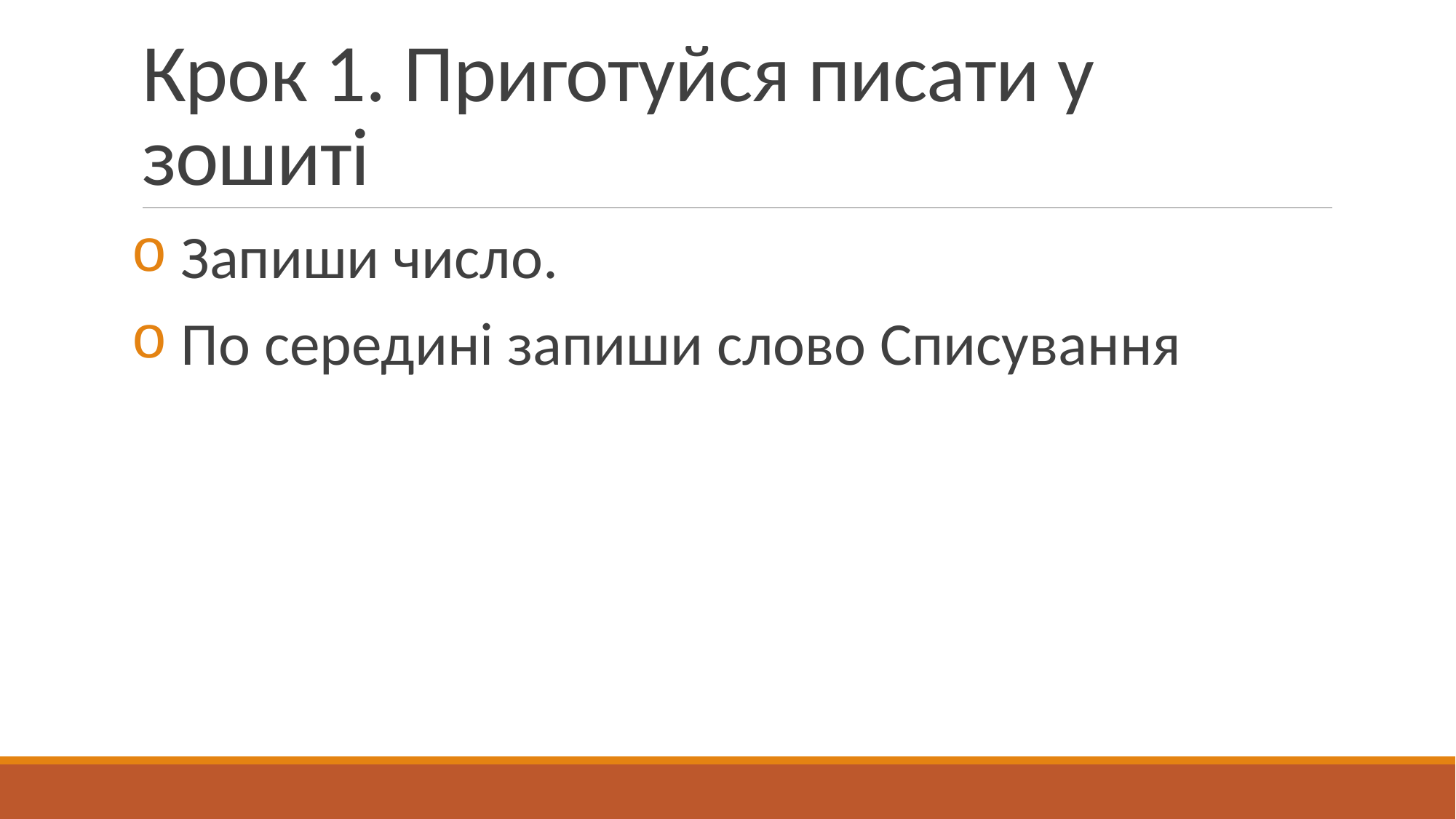

# Крок 1. Приготуйся писати у  зошиті
 Запиши число.
 По середині запиши слово Списування